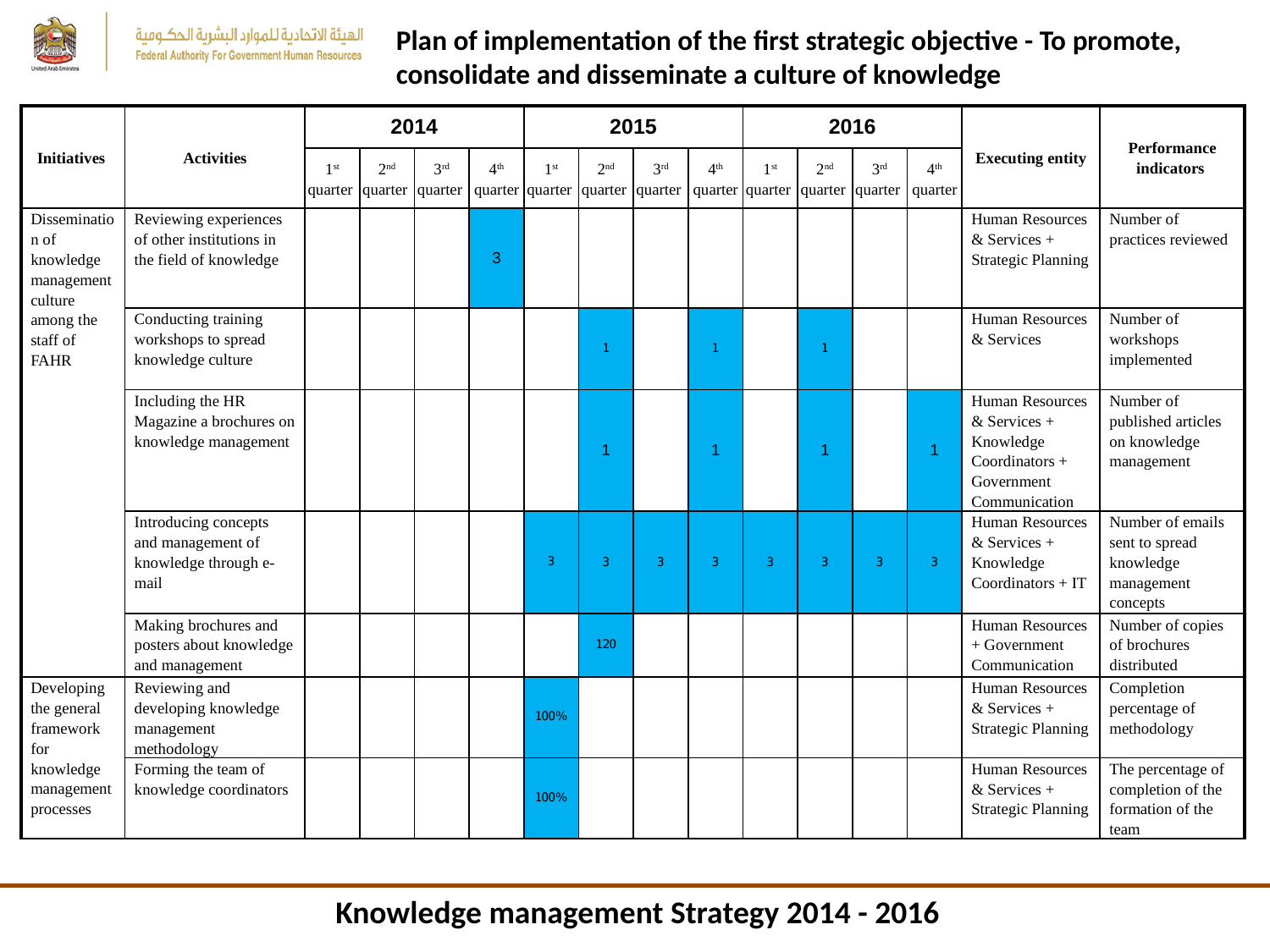

# Plan of implementation of the first strategic objective - To promote, consolidate and disseminate a culture of knowledge
| Initiatives | Activities | 2014 |  |  |  | 2015 |  |  |  | 2016 |  |  |  | Executing entity | Performance indicators |
| --- | --- | --- | --- | --- | --- | --- | --- | --- | --- | --- | --- | --- | --- | --- | --- |
|  |  | 1st quarter | 2nd quarter | 3rd quarter | 4th quarter | 1st quarter | 2nd quarter | 3rd quarter | 4th quarter | 1st quarter | 2nd quarter | 3rd quarter | 4th quarter |  |  |
| Dissemination of knowledge management culture among the staff of FAHR | Reviewing experiences of other institutions in the field of knowledge |  |  |  | 3 |  |  |  |  |  |  |  |  | Human Resources & Services + Strategic Planning | Number of practices reviewed |
|  | Conducting training workshops to spread knowledge culture |  |  |  |  |  | 1 |  | 1 |  | 1 |  |  | Human Resources & Services | Number of workshops implemented |
|  | Including the HR Magazine a brochures on knowledge management |  |  |  |  |  | 1 |  | 1 |  | 1 |  | 1 | Human Resources & Services + Knowledge Coordinators + Government Communication | Number of published articles on knowledge management |
|  | Introducing concepts and management of knowledge through e-mail |  |  |  |  | 3 | 3 | 3 | 3 | 3 | 3 | 3 | 3 | Human Resources & Services + Knowledge Coordinators + IT | Number of emails sent to spread knowledge management concepts |
|  | Making brochures and posters about knowledge and management |  |  |  |  |  | 120 |  |  |  |  |  |  | Human Resources + Government Communication | Number of copies of brochures distributed |
| Developing the general framework for knowledge management processes | Reviewing and developing knowledge management methodology |  |  |  |  | 100% |  |  |  |  |  |  |  | Human Resources & Services + Strategic Planning | Completion percentage of methodology |
|  | Forming the team of knowledge coordinators |  |  |  |  | 100% |  |  |  |  |  |  |  | Human Resources & Services + Strategic Planning | The percentage of completion of the formation of the team |